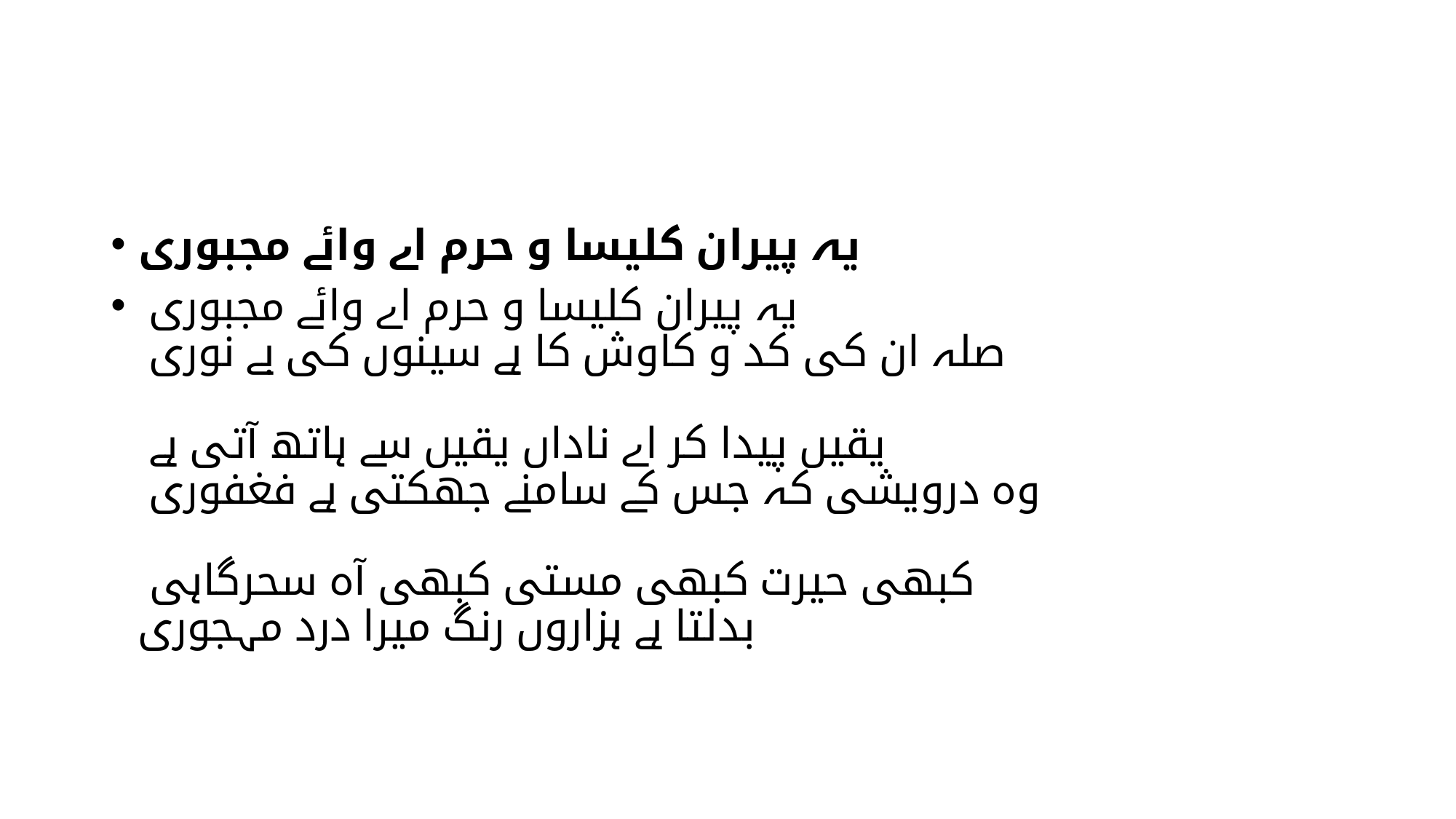

#
یہ پیران کلیسا و حرم اے وائے مجبوری
یہ پیران کلیسا و حرم اے وائے مجبوری
صلہ ان کی کد و کاوش کا ہے سینوں کی بے نوری
یقیں پیدا کر اے ناداں یقیں سے ہاتھ آتی ہے
وہ درویشی کہ جس کے سامنے جھکتی ہے فغفوری
کبھی حیرت کبھی مستی کبھی آہ سحرگاہی
بدلتا ہے ہزاروں رنگ میرا درد مہجوری